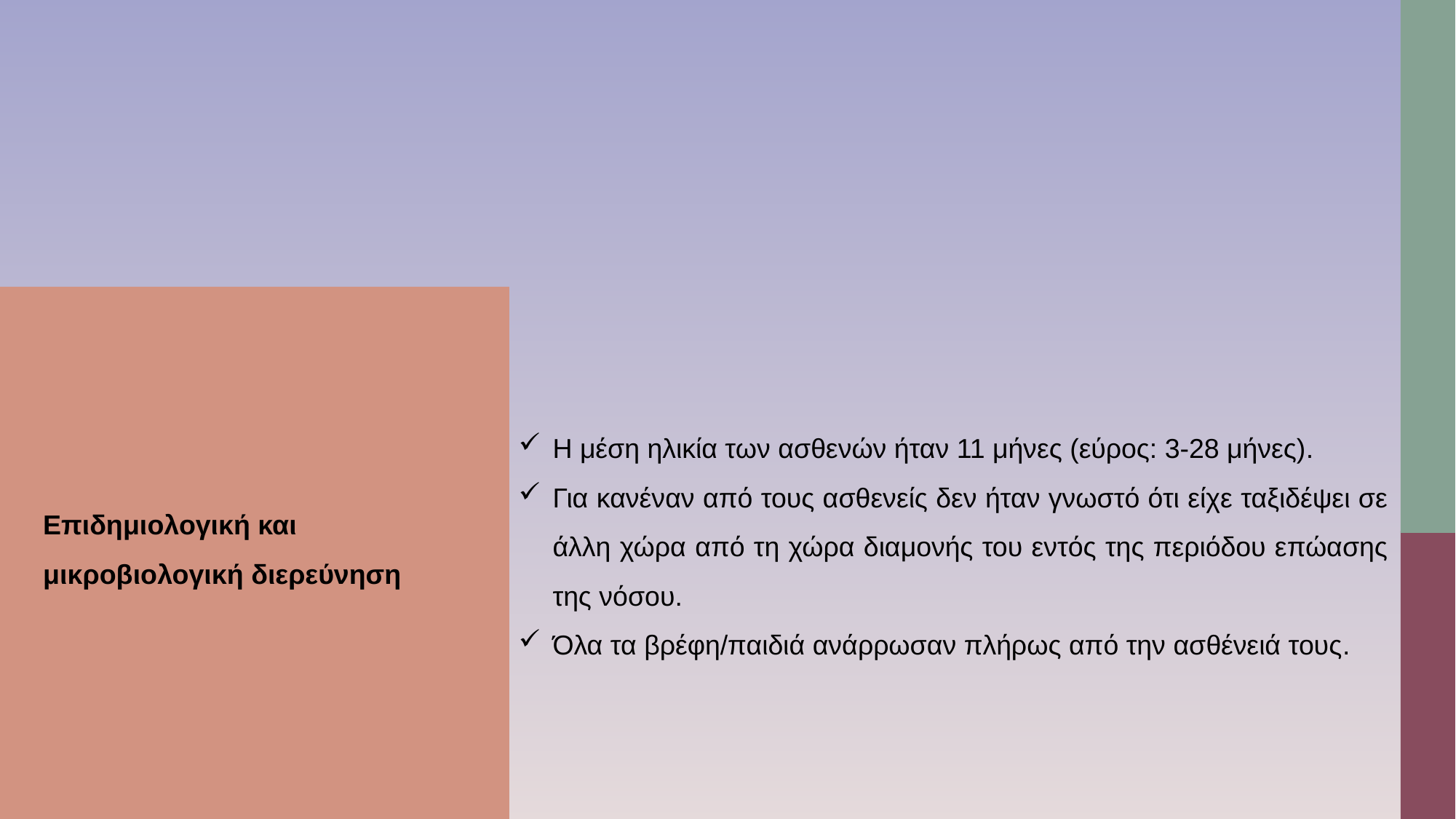

Η μέση ηλικία των ασθενών ήταν 11 μήνες (εύρος: 3-28 μήνες).
Για κανέναν από τους ασθενείς δεν ήταν γνωστό ότι είχε ταξιδέψει σε άλλη χώρα από τη χώρα διαμονής του εντός της περιόδου επώασης της νόσου.
Όλα τα βρέφη/παιδιά ανάρρωσαν πλήρως από την ασθένειά τους.

Επιδημιολογική και μικροβιολογική διερεύνηση